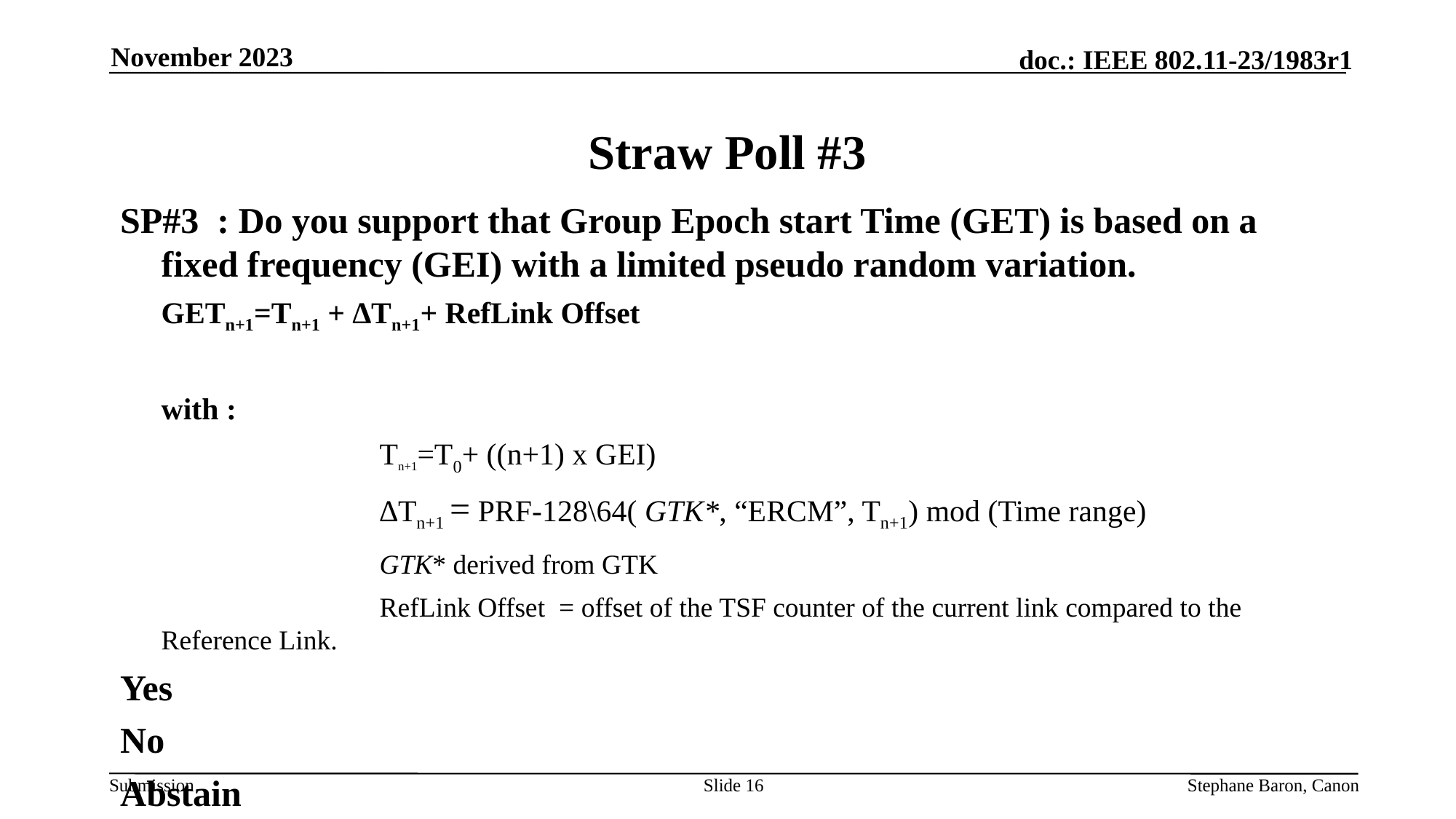

November 2023
Straw Poll #3
SP#3  : Do you support that Group Epoch start Time (GET) is based on a fixed frequency (GEI) with a limited pseudo random variation.
	GETn+1=Tn+1 + ∆Tn+1+ RefLink Offset

	with :
			Tn+1=T0+ ((n+1) x GEI)
			∆Tn+1 = PRF-128\64( GTK*, “ERCM”, Tn+1) mod (Time range)
			GTK* derived from GTK
			RefLink Offset  = offset of the TSF counter of the current link compared to the Reference Link.
Yes
No
Abstain
Slide 16
Stephane Baron, Canon